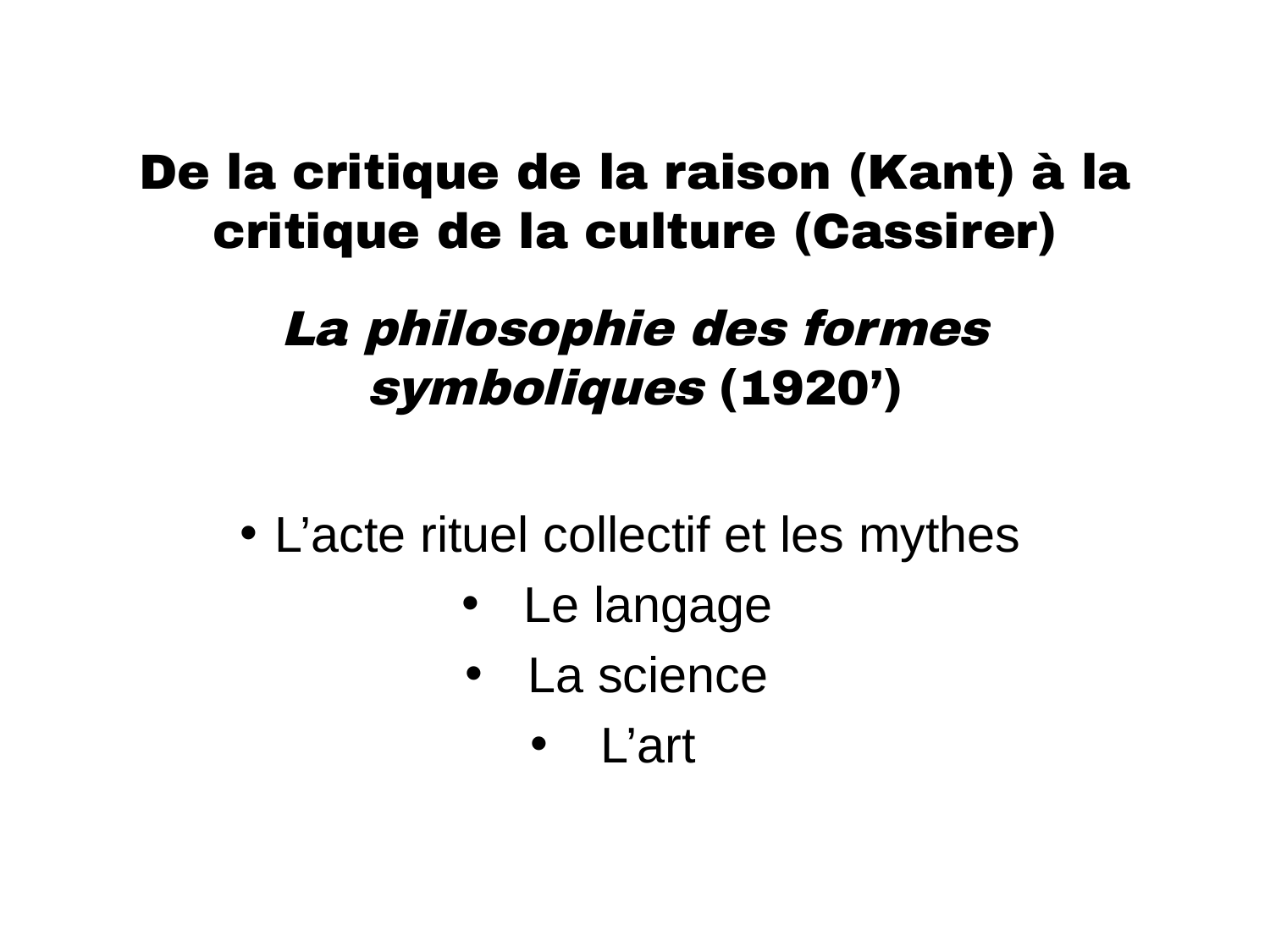

De la critique de la raison (Kant) à la critique de la culture (Cassirer)
La philosophie des formes symboliques (1920’)
L’acte rituel collectif et les mythes
Le langage
La science
L’art